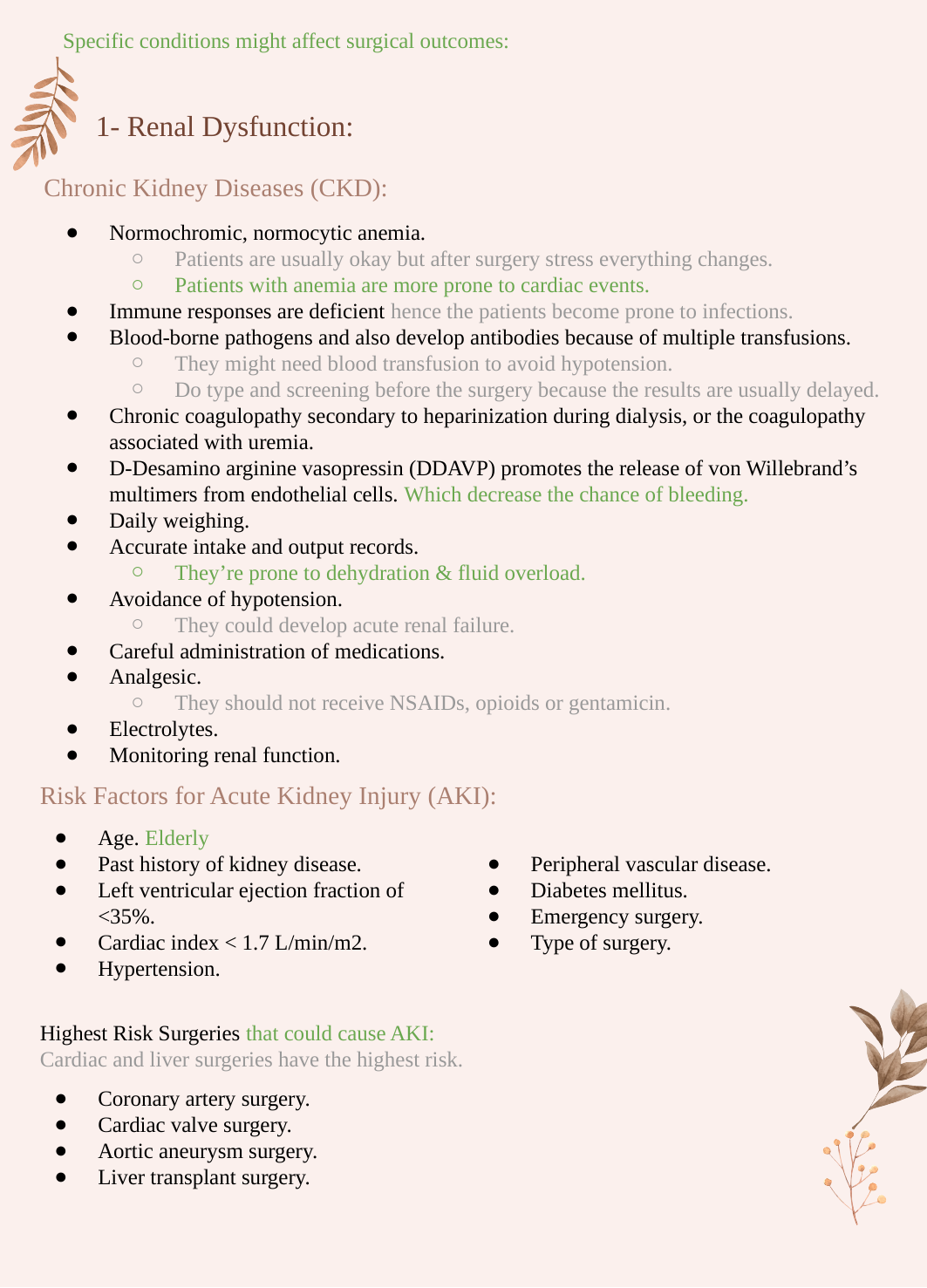

Specific conditions might affect surgical outcomes:
1- Renal Dysfunction:
Chronic Kidney Diseases (CKD):
Normochromic, normocytic anemia.
Patients are usually okay but after surgery stress everything changes.
Patients with anemia are more prone to cardiac events.
Immune responses are deficient hence the patients become prone to infections.
Blood-borne pathogens and also develop antibodies because of multiple transfusions.
They might need blood transfusion to avoid hypotension.
Do type and screening before the surgery because the results are usually delayed.
Chronic coagulopathy secondary to heparinization during dialysis, or the coagulopathy associated with uremia.
D-Desamino arginine vasopressin (DDAVP) promotes the release of von Willebrand’s multimers from endothelial cells. Which decrease the chance of bleeding.
Daily weighing.
Accurate intake and output records.
They’re prone to dehydration & fluid overload.
Avoidance of hypotension.
They could develop acute renal failure.
Careful administration of medications.
Analgesic.
They should not receive NSAIDs, opioids or gentamicin.
Electrolytes.
Monitoring renal function.
Risk Factors for Acute Kidney Injury (AKI):
Age. Elderly
Past history of kidney disease.
Left ventricular ejection fraction of <35%.
Cardiac index < 1.7 L/min/m2.
Hypertension.
Peripheral vascular disease.
Diabetes mellitus.
Emergency surgery.
Type of surgery.
Highest Risk Surgeries that could cause AKI:
Cardiac and liver surgeries have the highest risk.
Coronary artery surgery.
Cardiac valve surgery.
Aortic aneurysm surgery.
Liver transplant surgery.